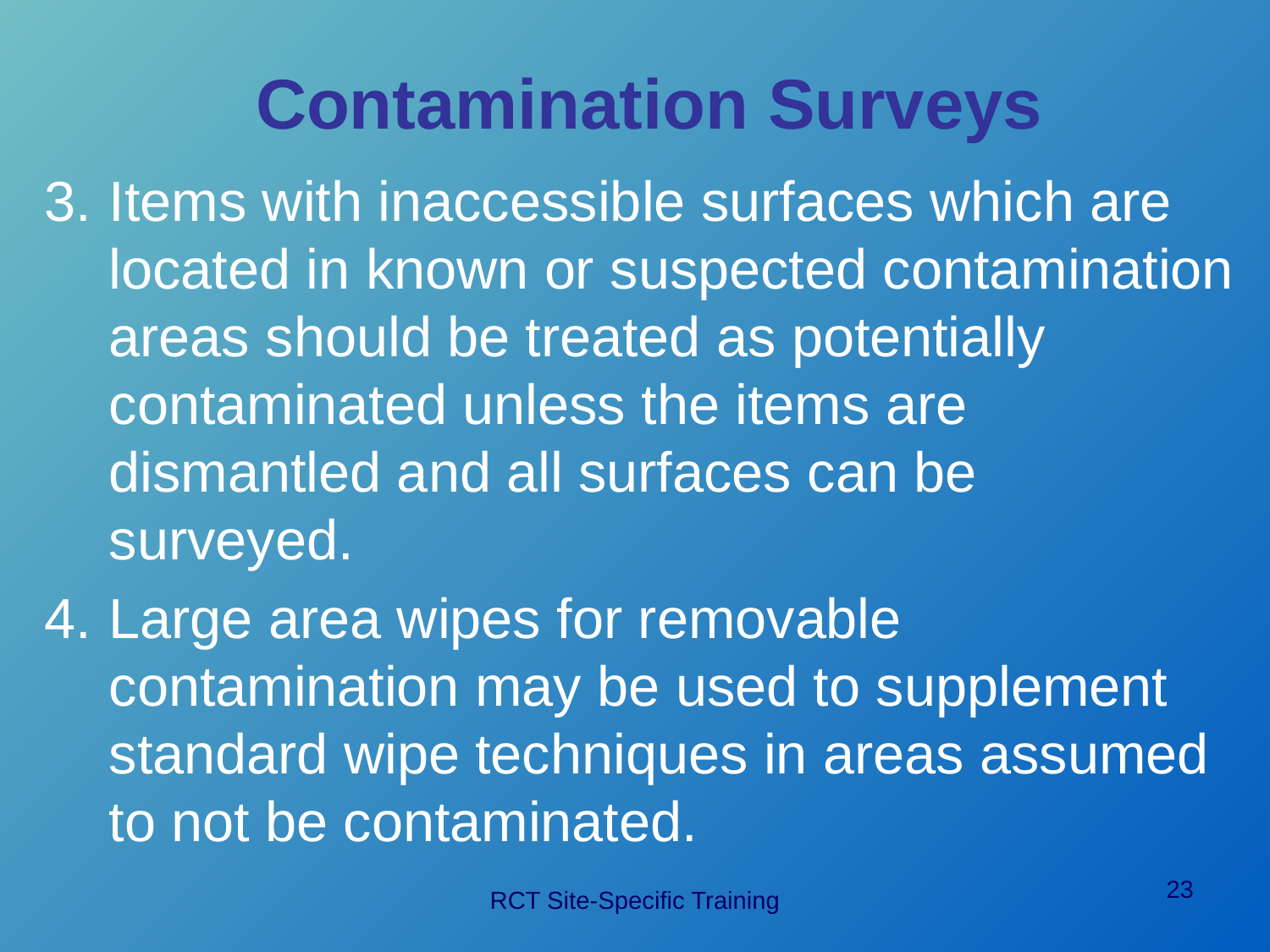

# Contamination Surveys
Items with inaccessible surfaces which are located in known or suspected contamination areas should be treated as potentially contaminated unless the items are dismantled and all surfaces can be surveyed.
Large area wipes for removable contamination may be used to supplement standard wipe techniques in areas assumed to not be contaminated.

23
RCT Site-Specific Training